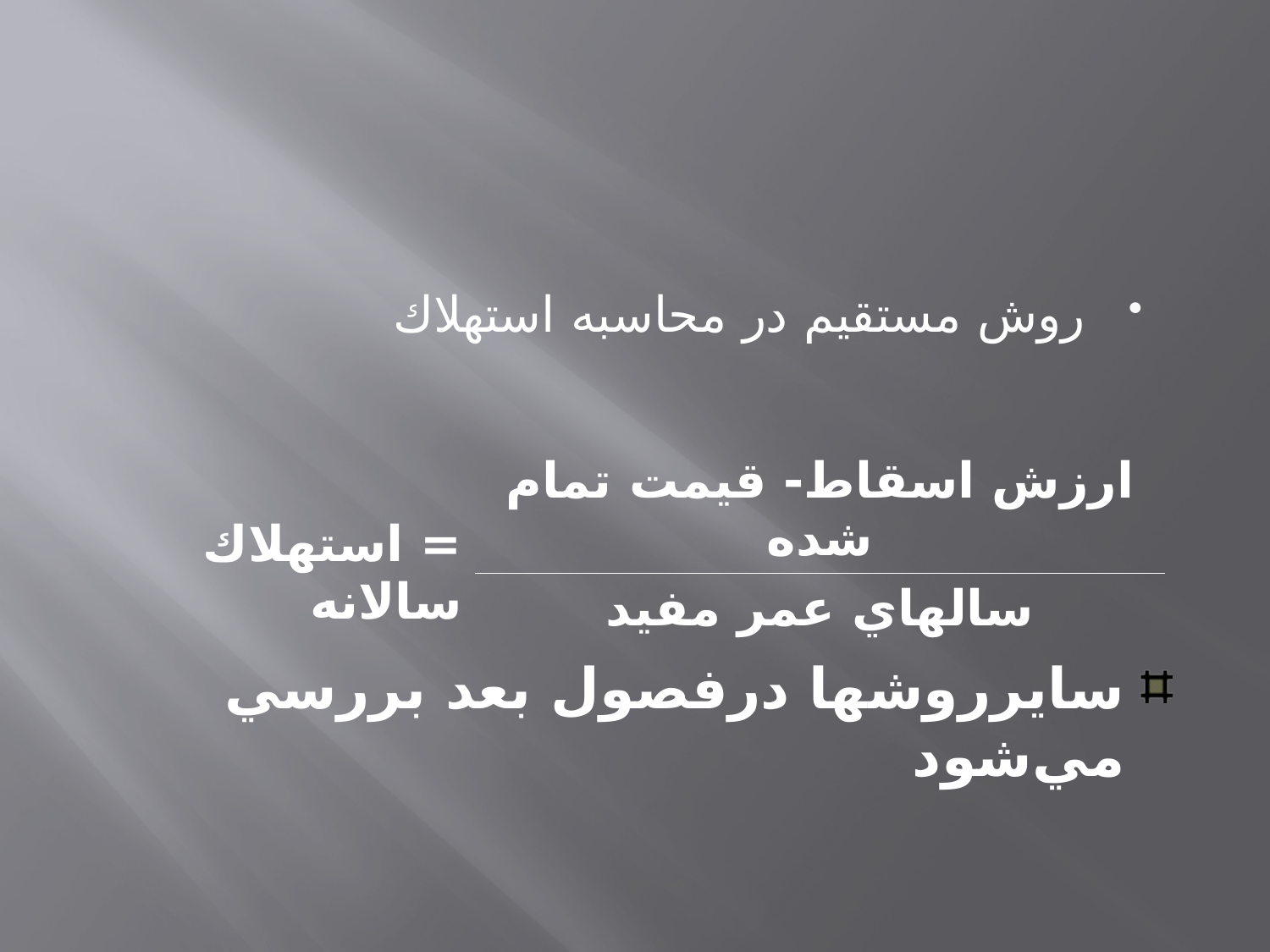

روش مستقيم در محاسبه استهلاك
| = استهلاك سالانه | ارزش اسقاط- قيمت تمام شده |
| --- | --- |
|  | سالهاي عمر مفيد |
سايرروشها درفصول بعد بررسي مي‌شود